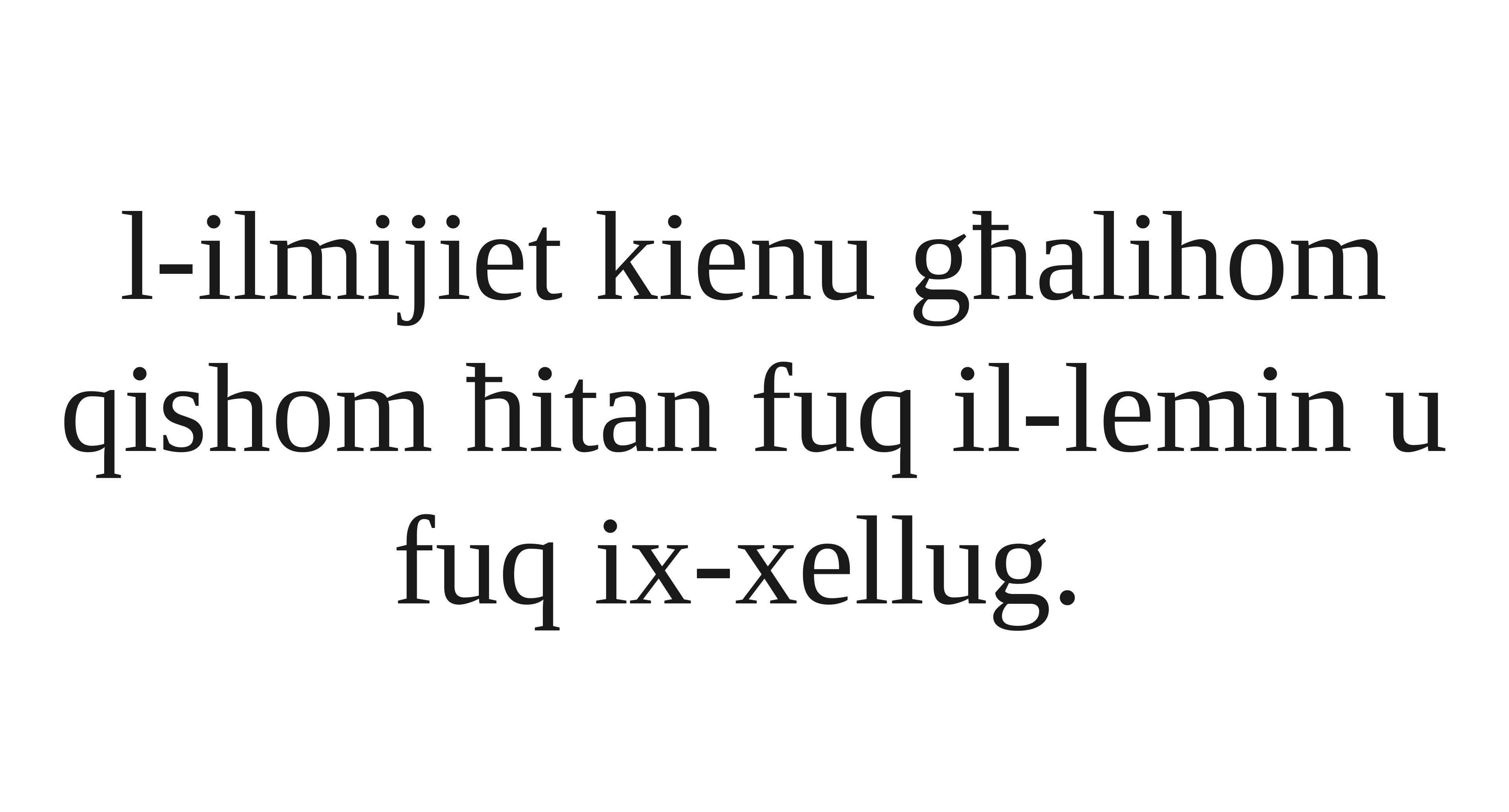

l-ilmijiet kienu għalihom qishom ħitan fuq il-lemin u fuq ix-xellug.